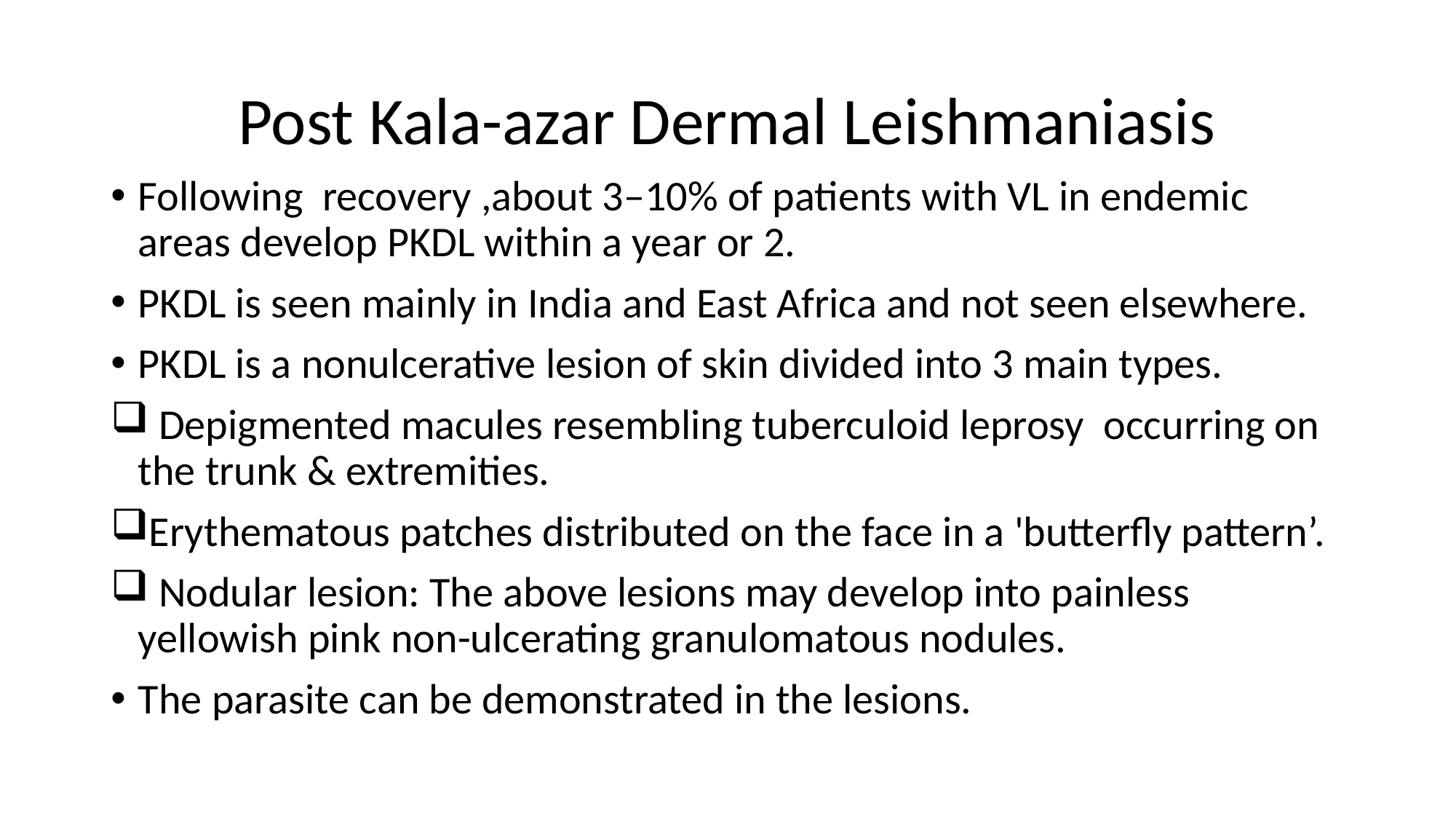

# Post Kala-azar Dermal Leishmaniasis
Following  recovery ,about 3–10% of patients with VL in endemic areas develop PKDL within a year or 2.
PKDL is seen mainly in India and East Africa and not seen elsewhere.
PKDL is a non­ulcerative lesion of skin divided into 3 main types.
 Depigmented macules resembling tuberculoid leprosy  occurring on the trunk & extremities.
Erythematous patches distributed on the face in a 'butterfly pattern’.
 Nodular lesion: The above lesions may develop into painless yellowish pink non-ulcerating granulomatous nodules.
The parasite can be demonstrated in the lesions.